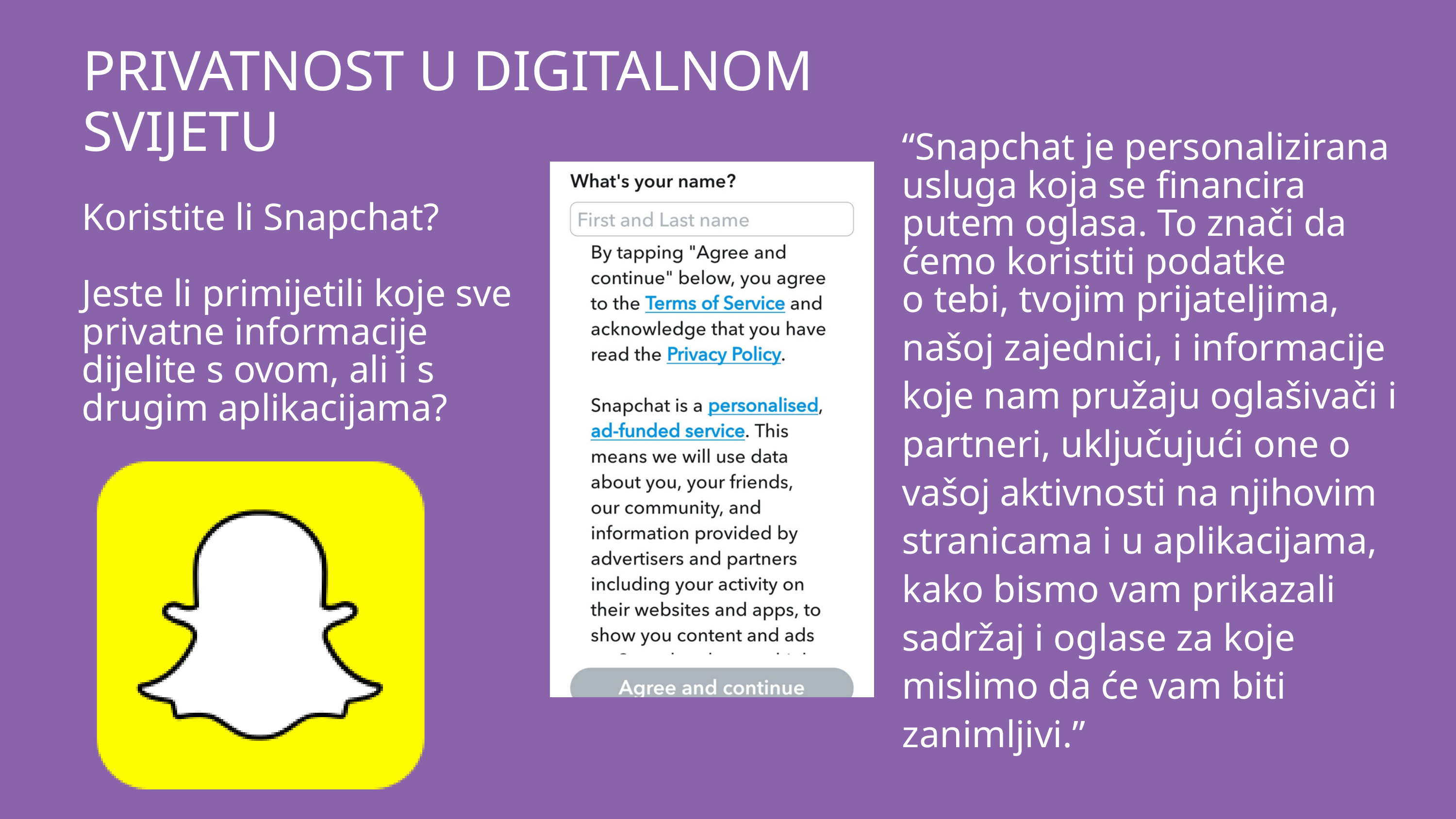

PRIVATNOST U DIGITALNOM SVIJETU
“Snapchat je personalizirana usluga koja se financira putem oglasa. To znači da ćemo koristiti podatke
o tebi, tvojim prijateljima,
našoj zajednici, i informacije koje nam pružaju oglašivači i partneri, uključujući one o vašoj aktivnosti na njihovim stranicama i u aplikacijama, kako bismo vam prikazali sadržaj i oglase za koje mislimo da će vam biti zanimljivi.”

Koristite li Snapchat?

Jeste li primijetili koje sve privatne informacije dijelite s ovom, ali i s drugim aplikacijama?